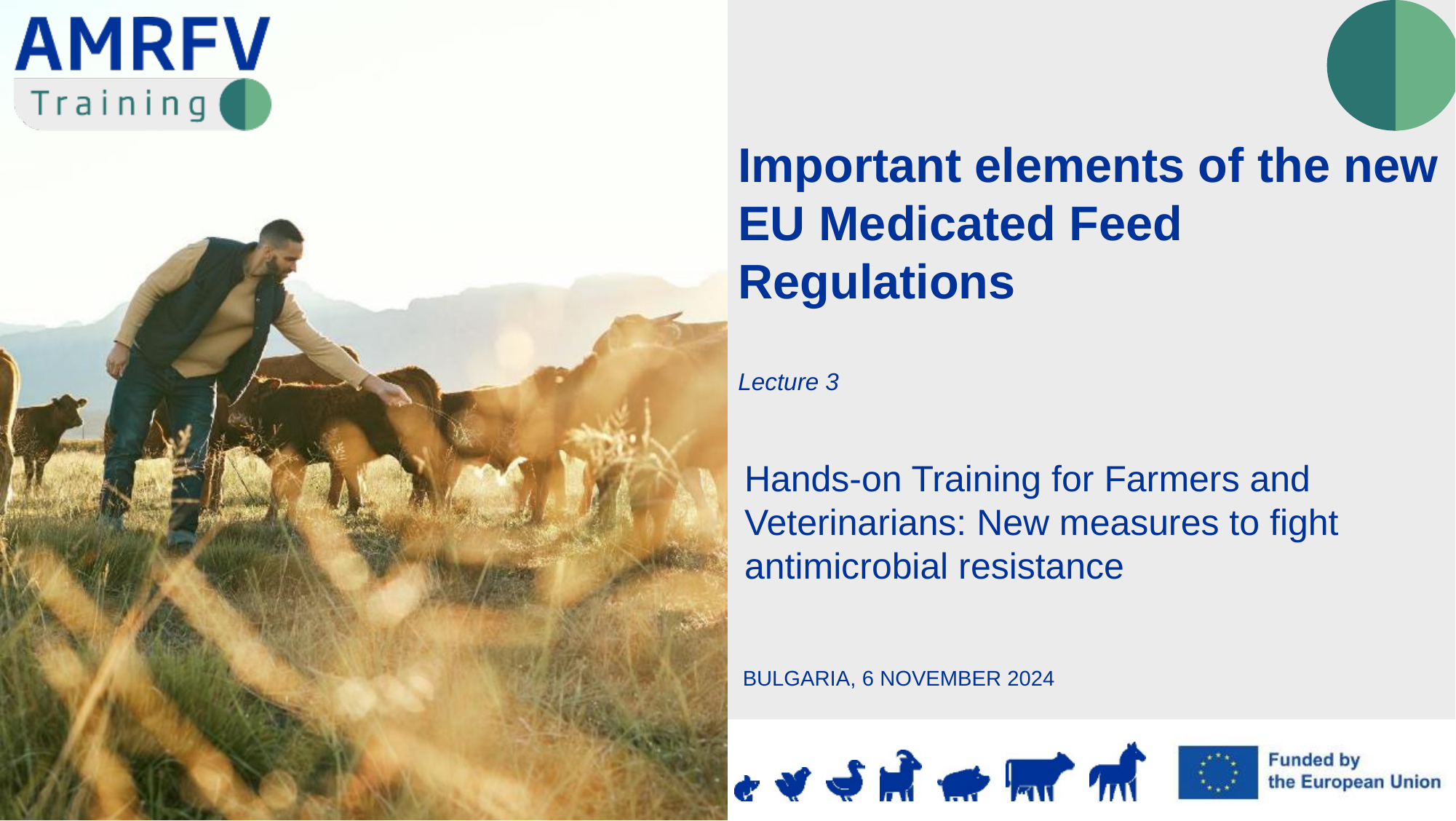

Important elements of the new EU Medicated Feed Regulations

Lecture 3
BULGARIA, 6 NOVEMBER 2024